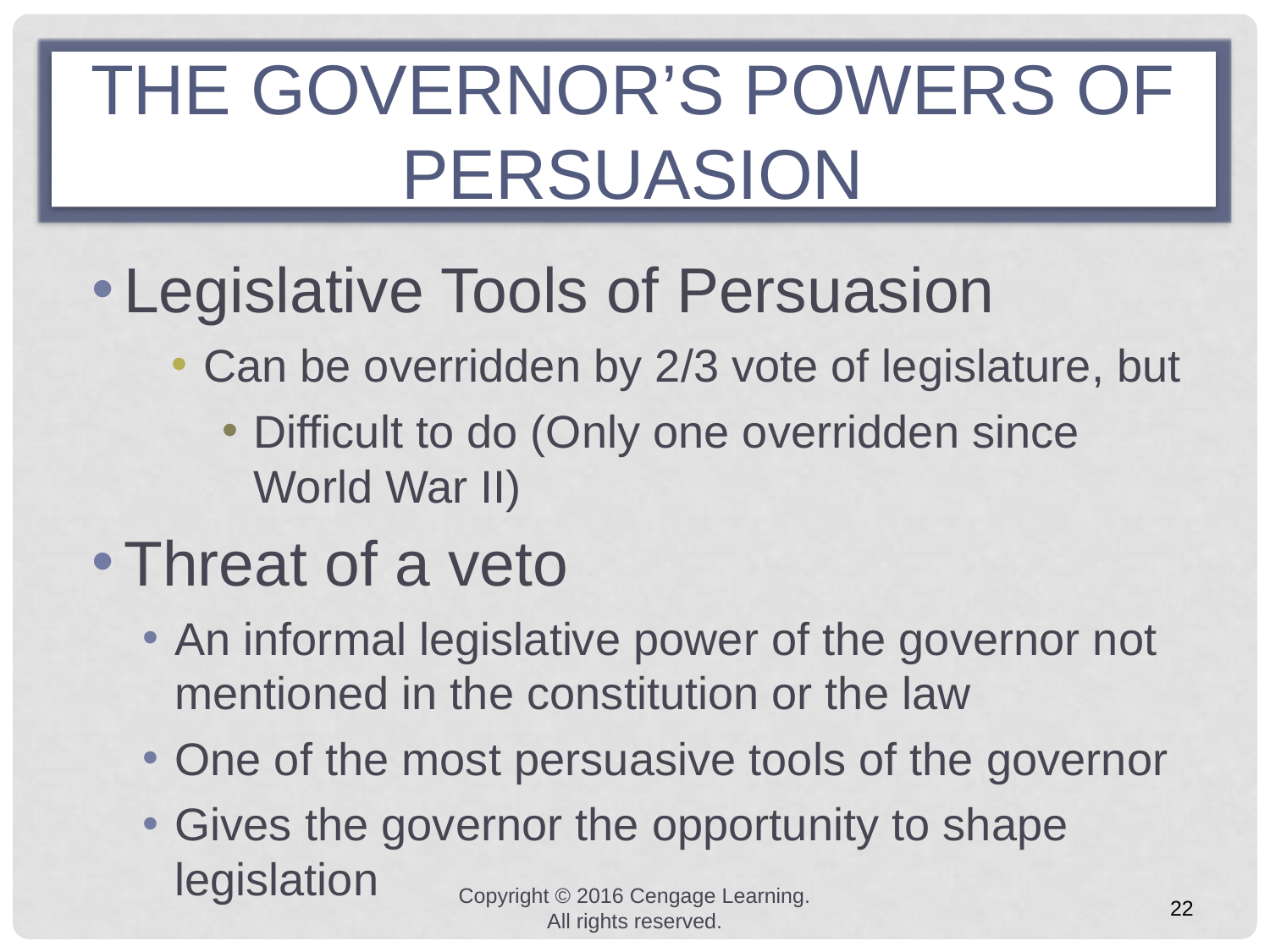

# THE GOVERNOR’S POWERS OF PERSUASION
Legislative Tools of Persuasion
Can be overridden by 2/3 vote of legislature, but
Difficult to do (Only one overridden since World War II)
Threat of a veto
An informal legislative power of the governor not mentioned in the constitution or the law
One of the most persuasive tools of the governor
Gives the governor the opportunity to shape legislation

Copyright © 2016 Cengage Learning. All rights reserved.
22